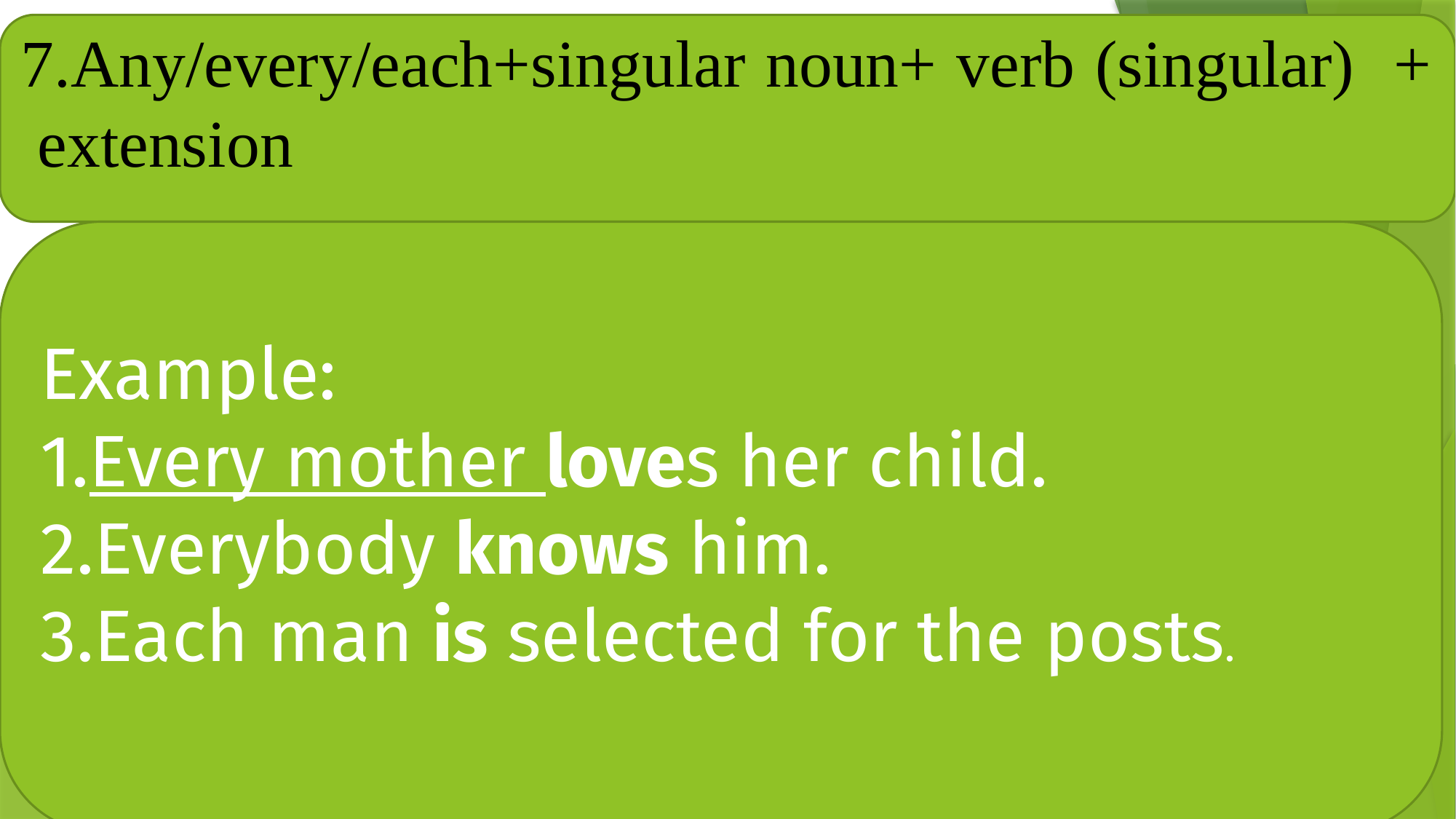

7.Any/every/each+singular noun+ verb (singular)  +  extension

Example:
1.Every mother loves her child.
2.Everybody knows him.
3.Each man is selected for the posts.